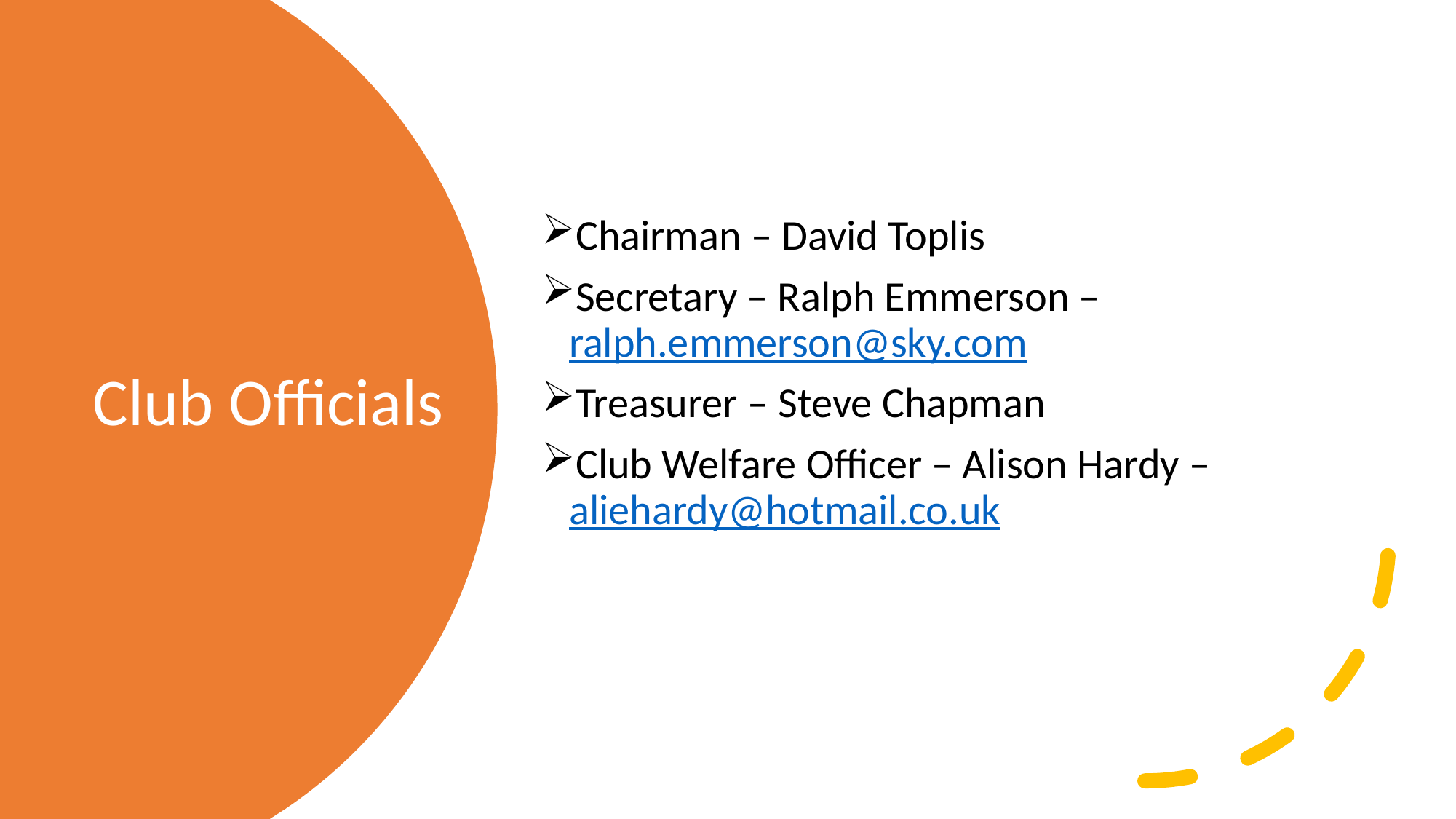

Chairman – David Toplis
Secretary – Ralph Emmerson – ralph.emmerson@sky.com
Treasurer – Steve Chapman
Club Welfare Officer – Alison Hardy – aliehardy@hotmail.co.uk

# Club Officials